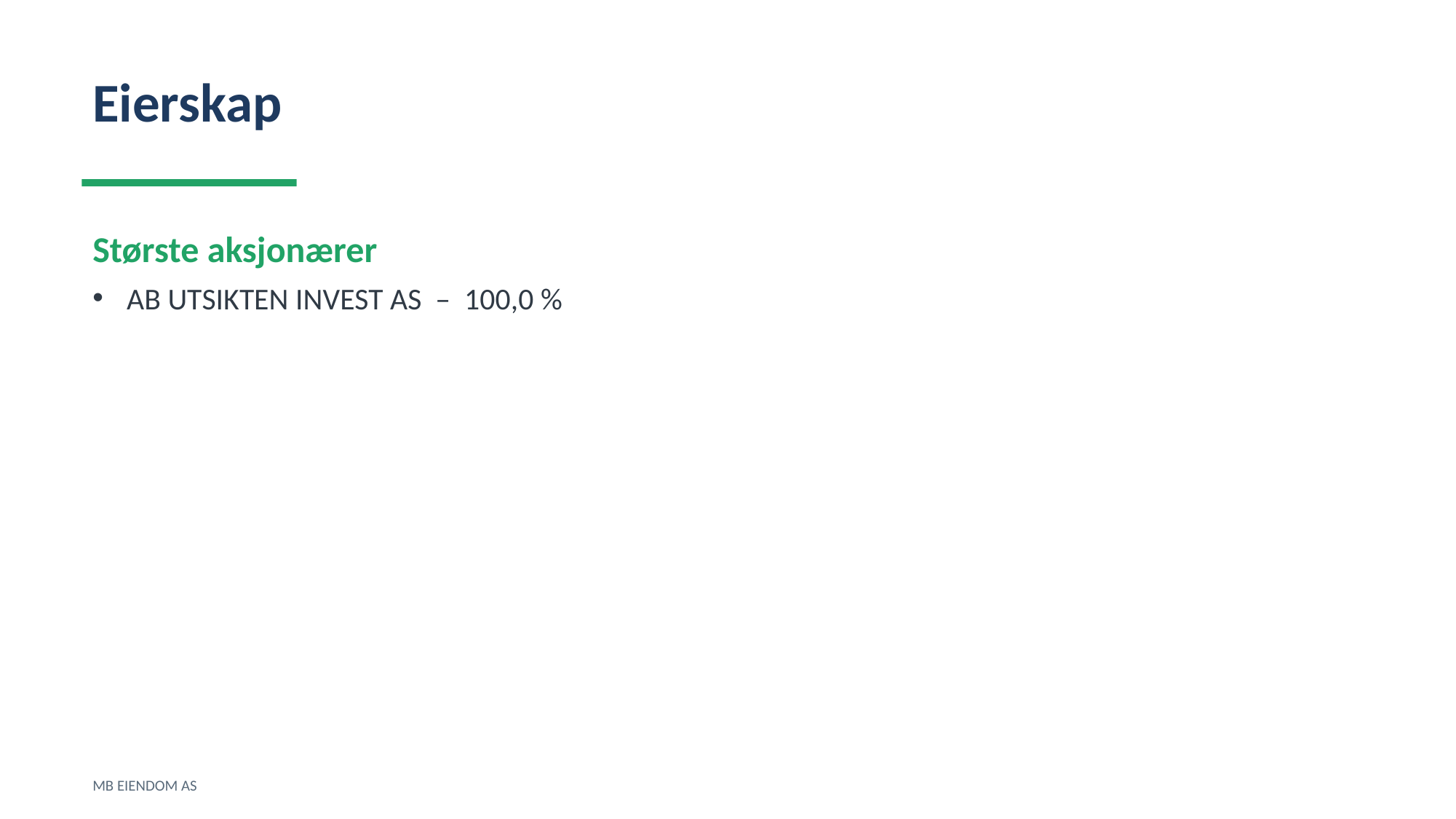

Eierskap

Største aksjonærer
AB UTSIKTEN INVEST AS  –  100,0 %
MB EIENDOM AS